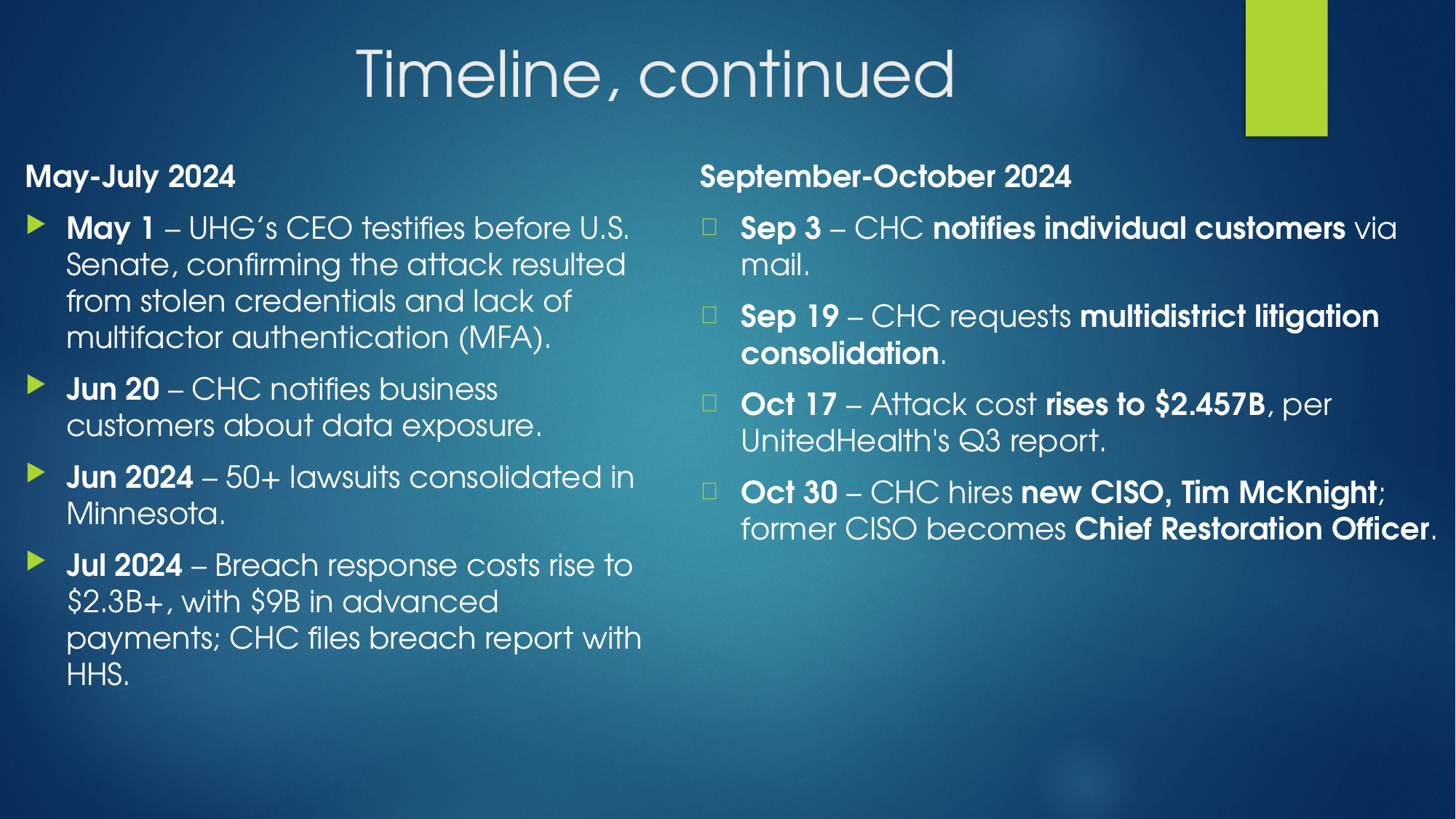

# Timeline, continued
September-October 2024
Sep 3 – CHC notifies individual customers via mail.
Sep 19 – CHC requests multidistrict litigation consolidation.
Oct 17 – Attack cost rises to $2.457B, per UnitedHealth's Q3 report.
Oct 30 – CHC hires new CISO, Tim McKnight; former CISO becomes Chief Restoration Officer.

May-July 2024
May 1 – UHG’s CEO testifies before U.S. Senate, confirming the attack resulted from stolen credentials and lack of multifactor authentication (MFA).
Jun 20 – CHC notifies business customers about data exposure.
Jun 2024 – 50+ lawsuits consolidated in Minnesota.
Jul 2024 – Breach response costs rise to $2.3B+, with $9B in advanced payments; CHC files breach report with HHS.